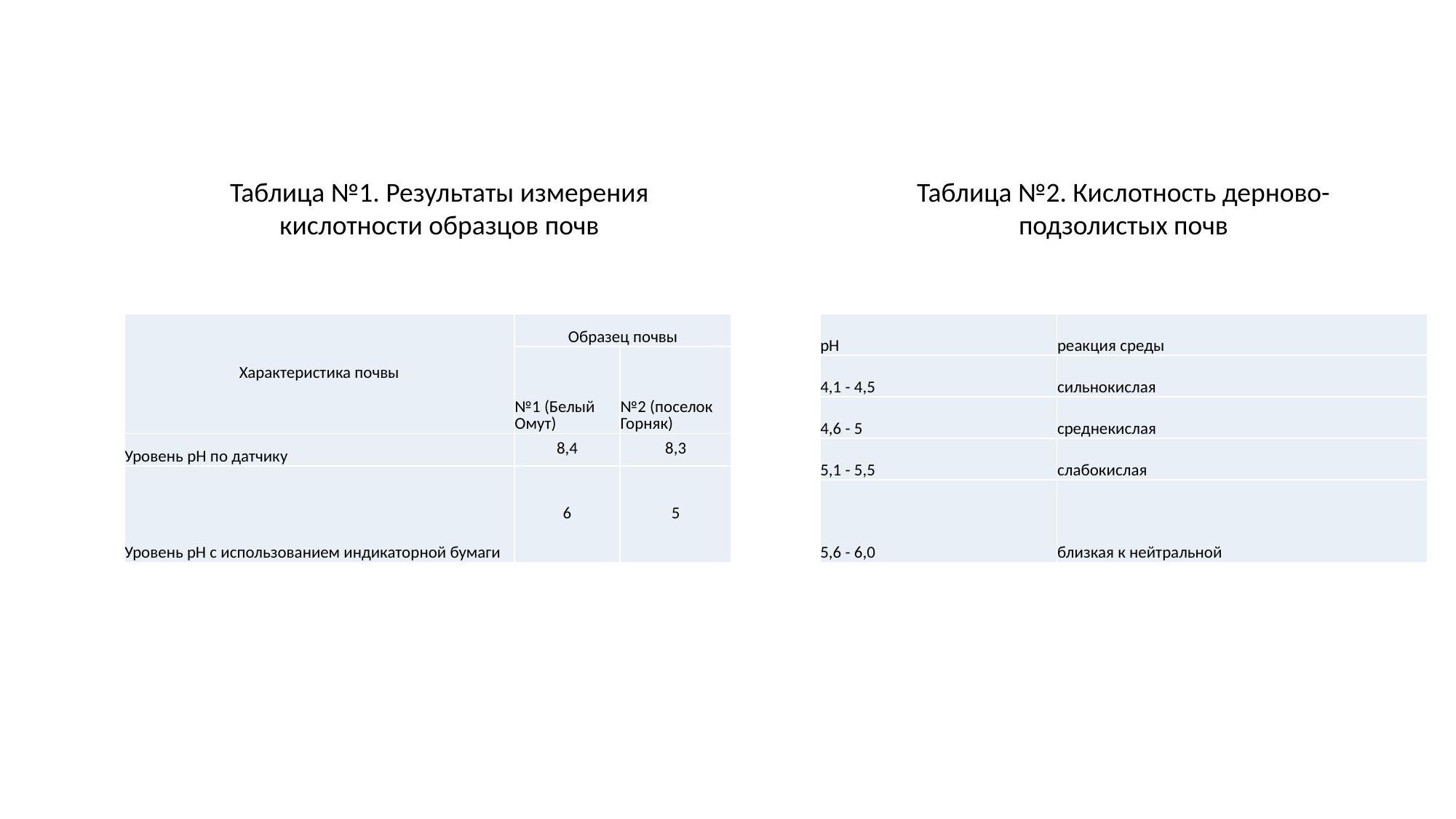

Таблица №1. Результаты измерения кислотности образцов почв
Таблица №2. Кислотность дерново-подзолистых почв
| pH | реакция среды |
| --- | --- |
| 4,1 - 4,5 | сильнокислая |
| 4,6 - 5 | среднекислая |
| 5,1 - 5,5 | слабокислая |
| 5,6 - 6,0 | близкая к нейтральной |
| Характеристика почвы | Образец почвы |  |
| --- | --- | --- |
|  | №1 (Белый Омут) | №2 (поселок Горняк) |
| Уровень pH по датчику | 8,4 | 8,3 |
| Уровень pH с использованием индикаторной бумаги | 6 | 5 |